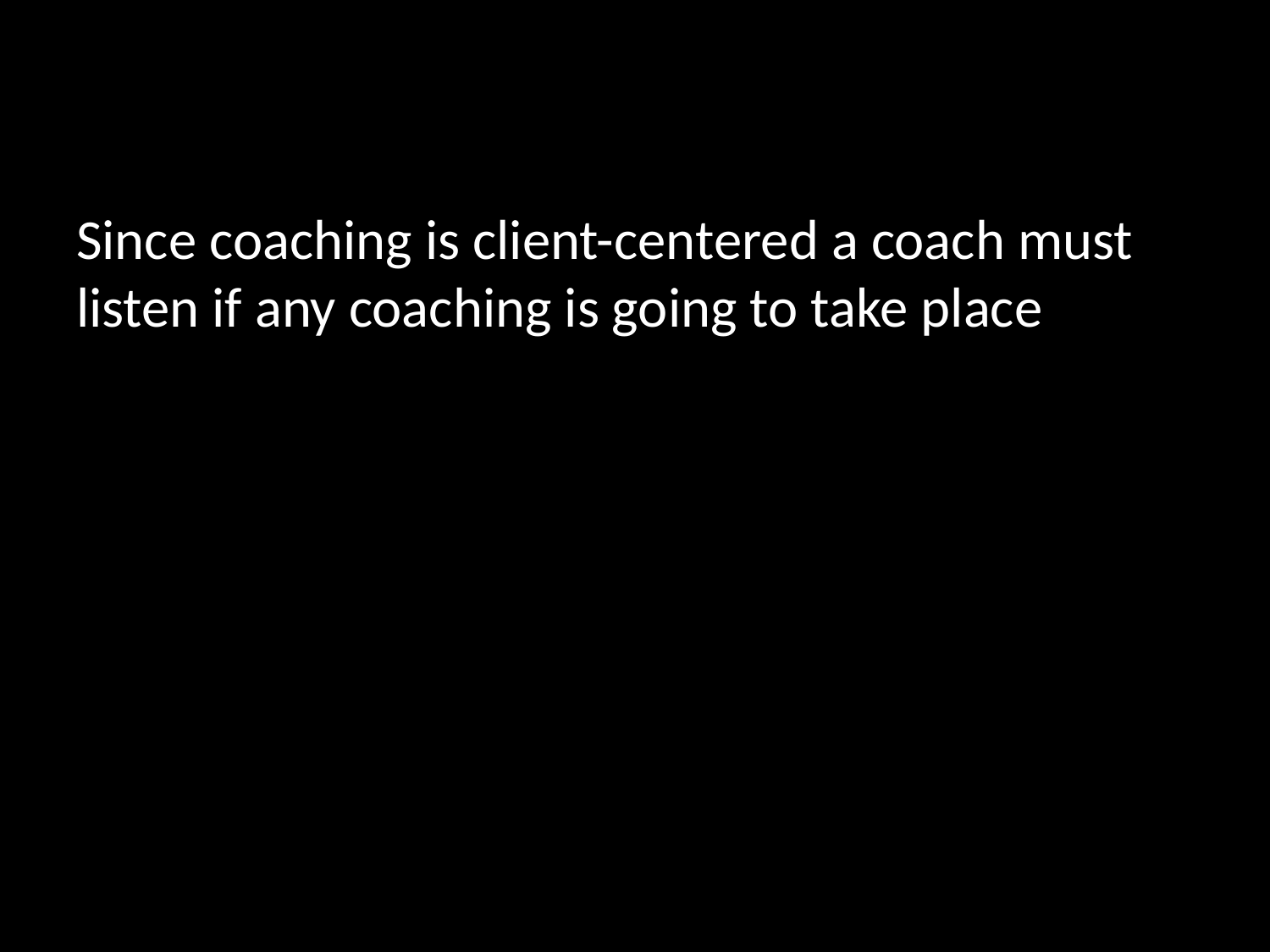

#
Since coaching is client-centered a coach must listen if any coaching is going to take place